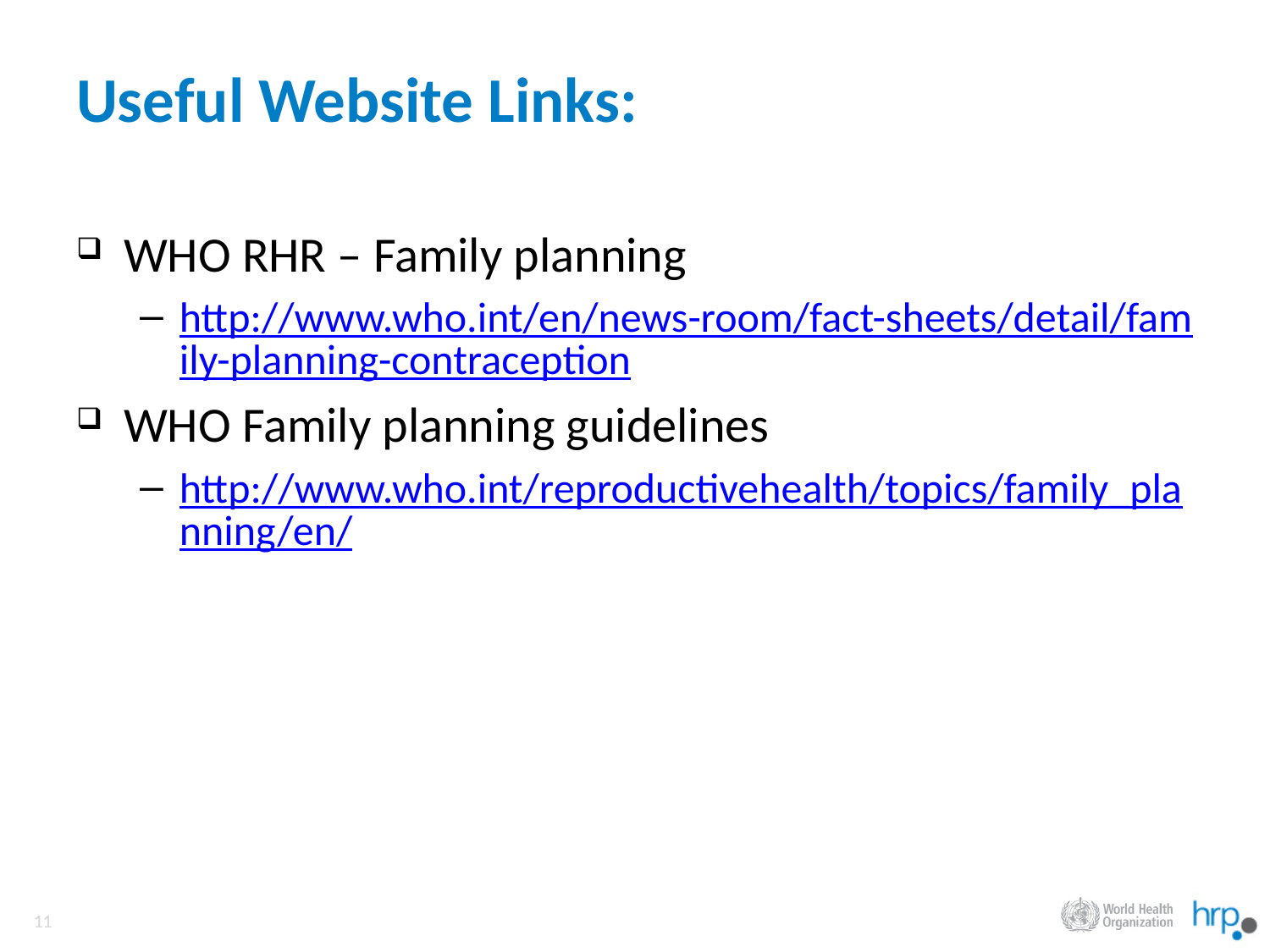

# Useful Website Links:
WHO RHR – Family planning
http://www.who.int/en/news-room/fact-sheets/detail/family-planning-contraception
WHO Family planning guidelines
http://www.who.int/reproductivehealth/topics/family_planning/en/